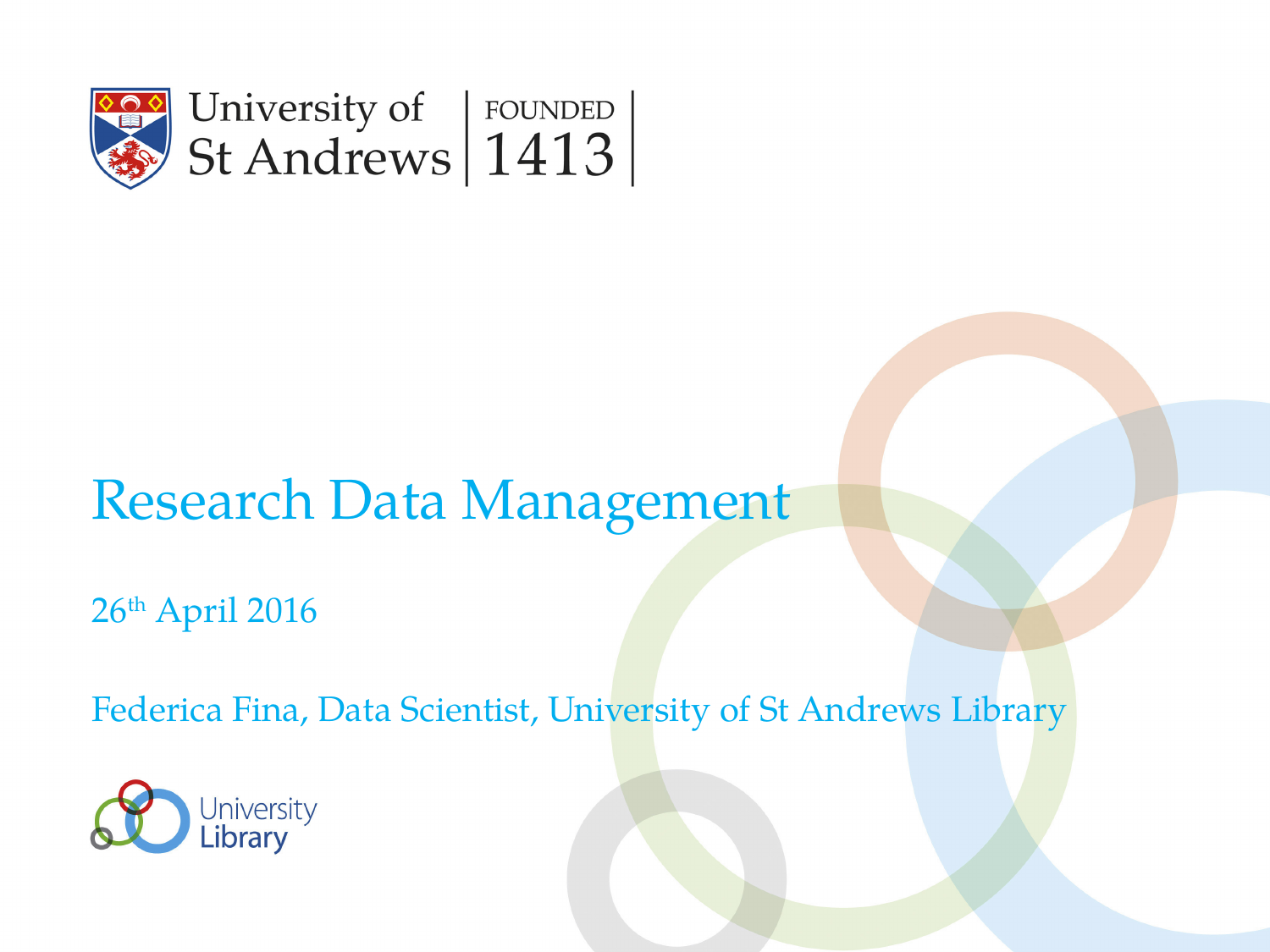

Research Data Management

26th April 2016

Federica Fina, Data Scientist, University of St Andrews Library